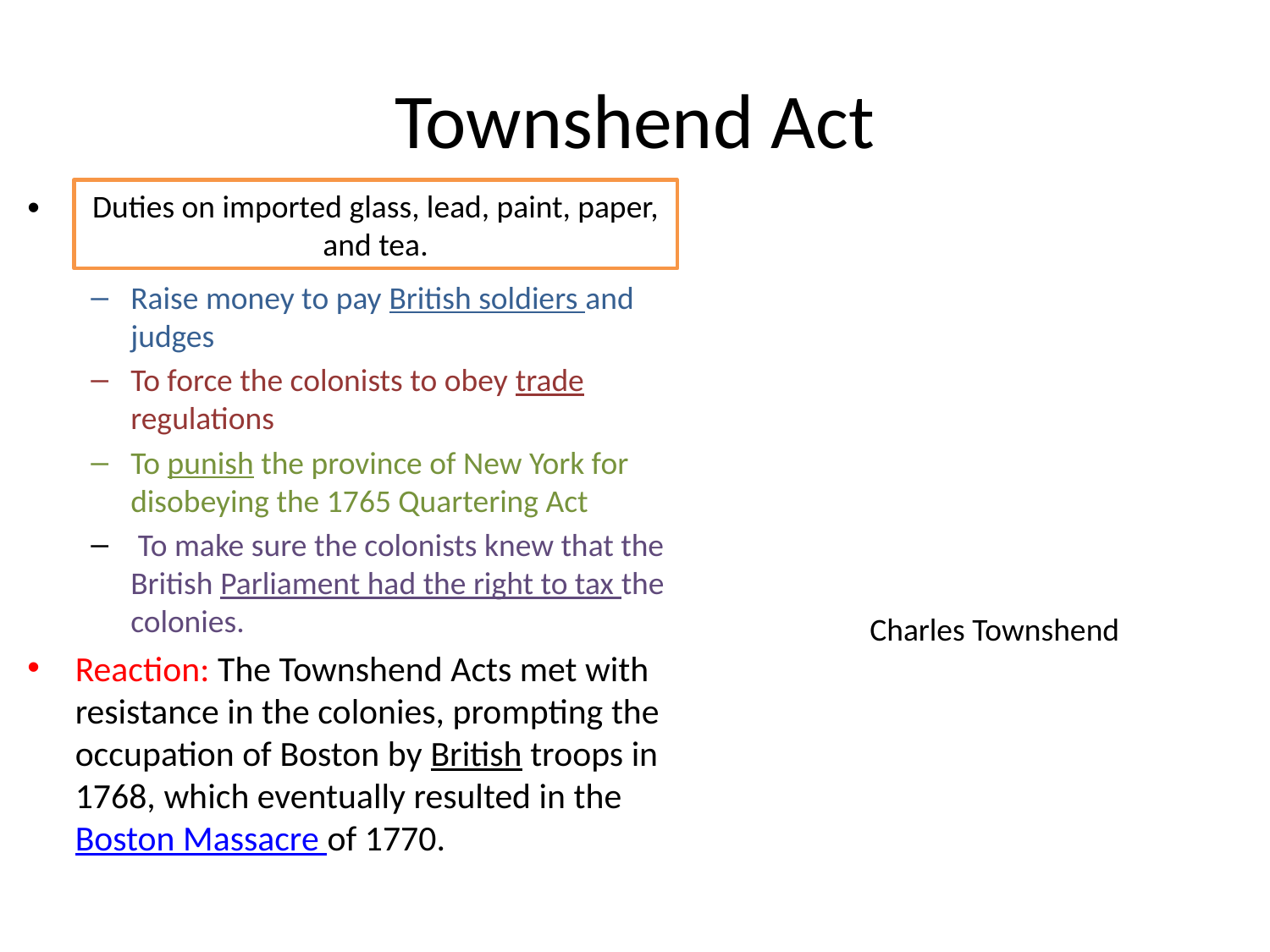

# Townshend Act
The purpose of the Townshend Acts was to:
Raise money to pay British soldiers and judges
To force the colonists to obey trade regulations
To punish the province of New York for disobeying the 1765 Quartering Act
 To make sure the colonists knew that the British Parliament had the right to tax the colonies.
Reaction: The Townshend Acts met with resistance in the colonies, prompting the occupation of Boston by British troops in 1768, which eventually resulted in the Boston Massacre of 1770.
Duties on imported glass, lead, paint, paper, and tea.
Charles Townshend